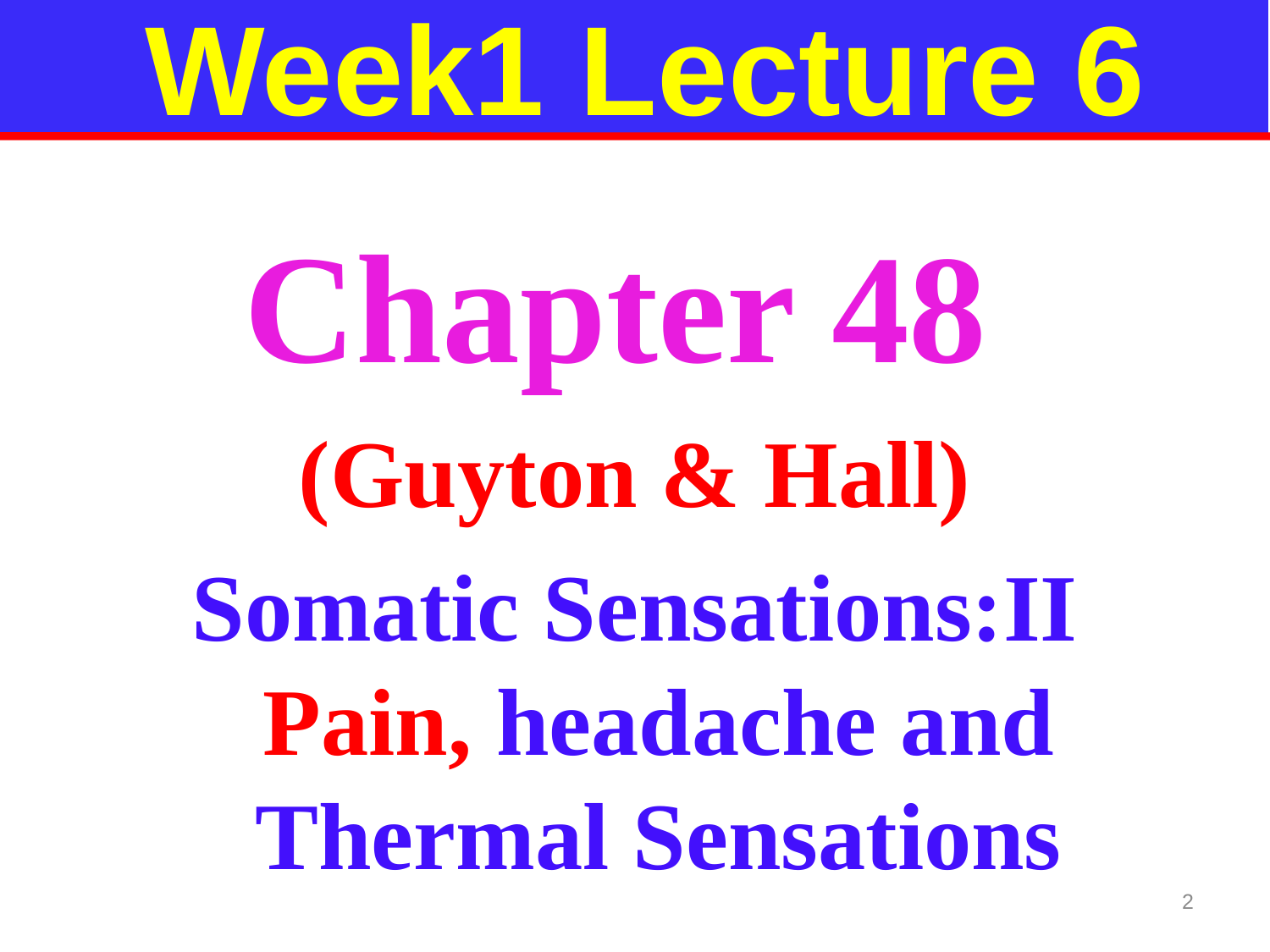

Week1 Lecture 6

Chapter 48
(Guyton & Hall)
Somatic Sensations:II Pain, headache and Thermal Sensations
2